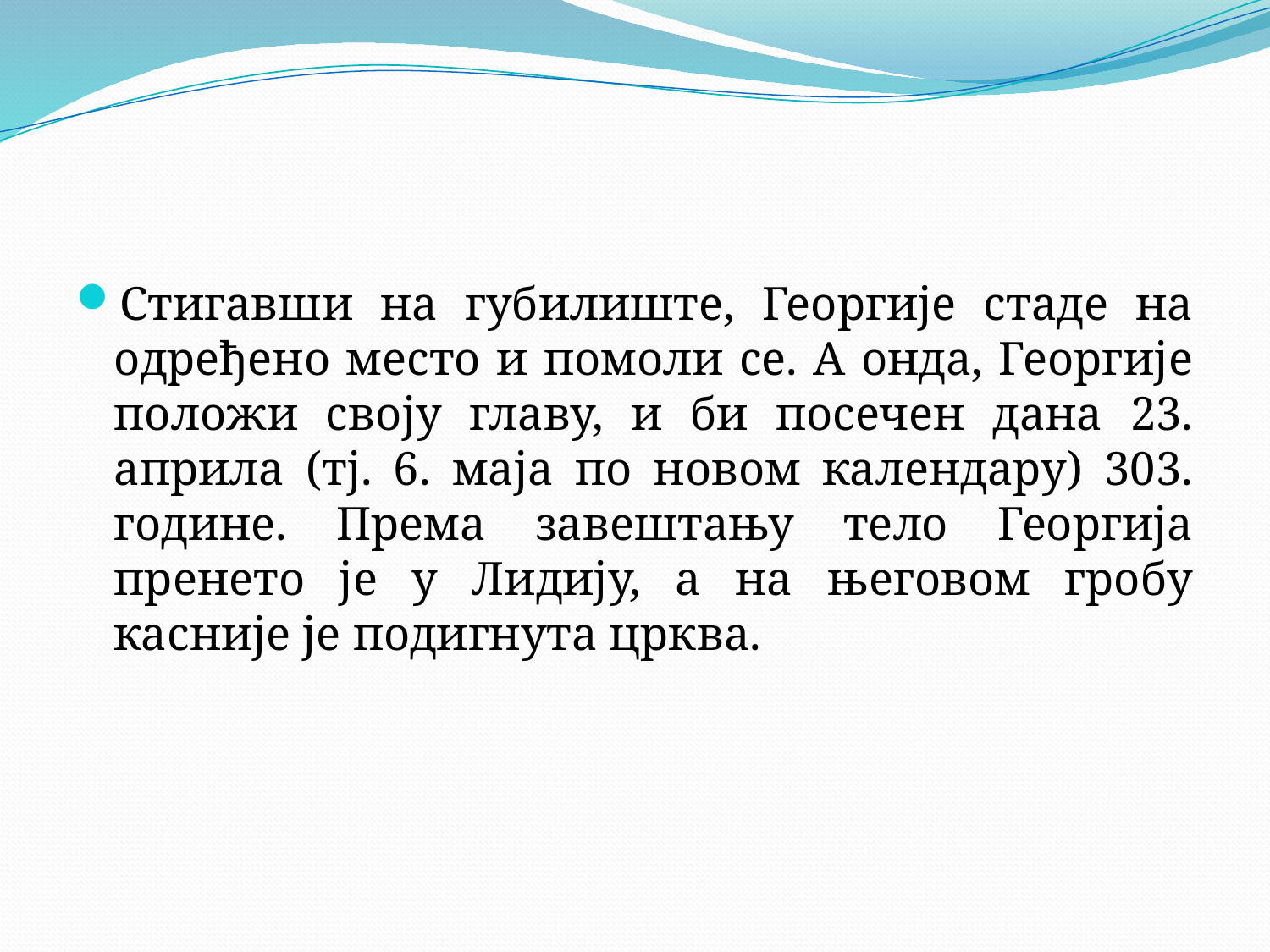

#
Стигавши на губилиште, Георгије стаде на одређено место и помоли се. А онда, Георгије положи своју главу, и би посечен дана 23. априла (тј. 6. маја по новом календару) 303. године. Према завештању тело Георгија пренето је у Лидију, а на његовом гробу касније је подигнута црква.